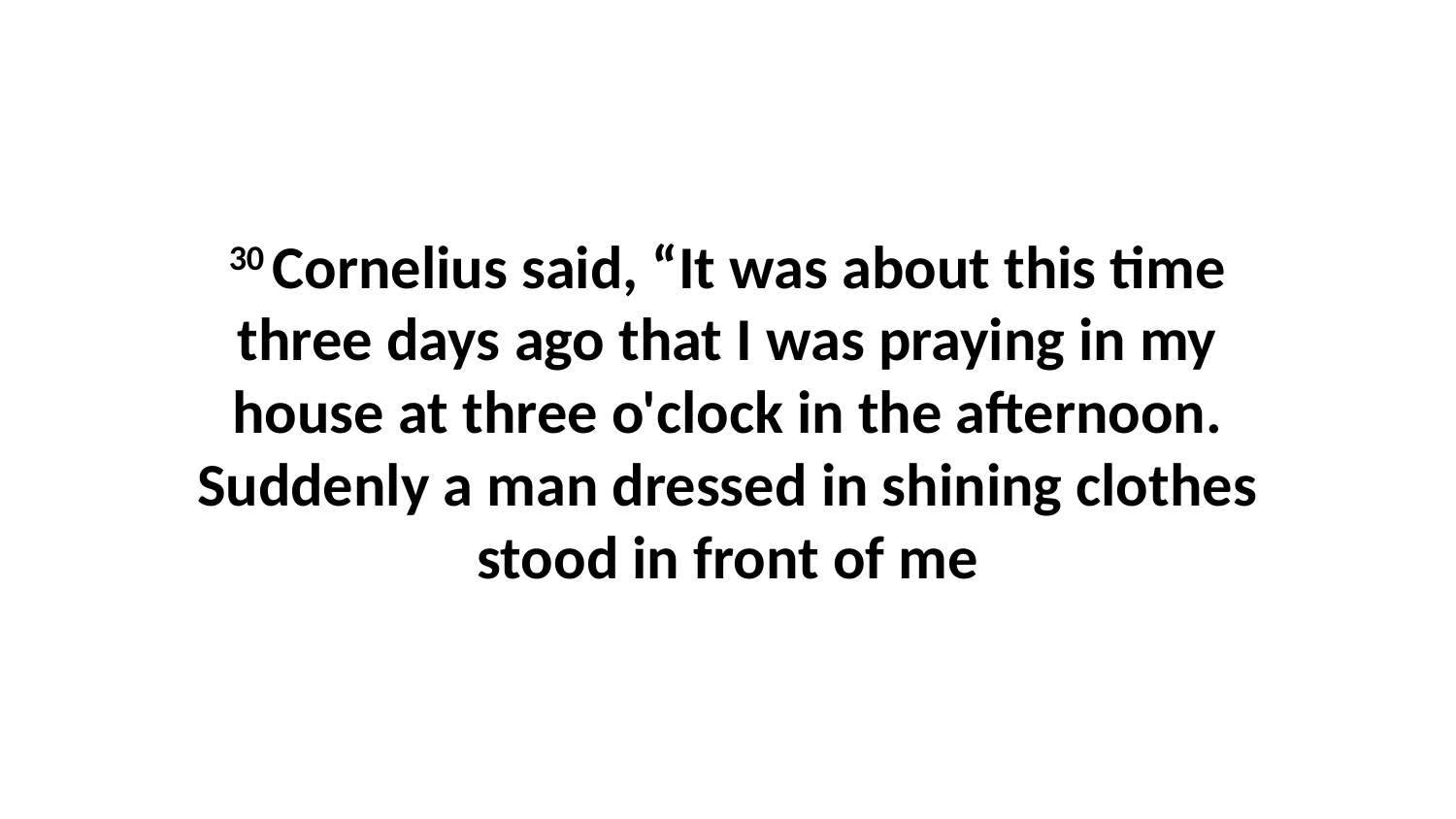

30 Cornelius said, “It was about this time three days ago that I was praying in my house at three o'clock in the afternoon. Suddenly a man dressed in shining clothes stood in front of me